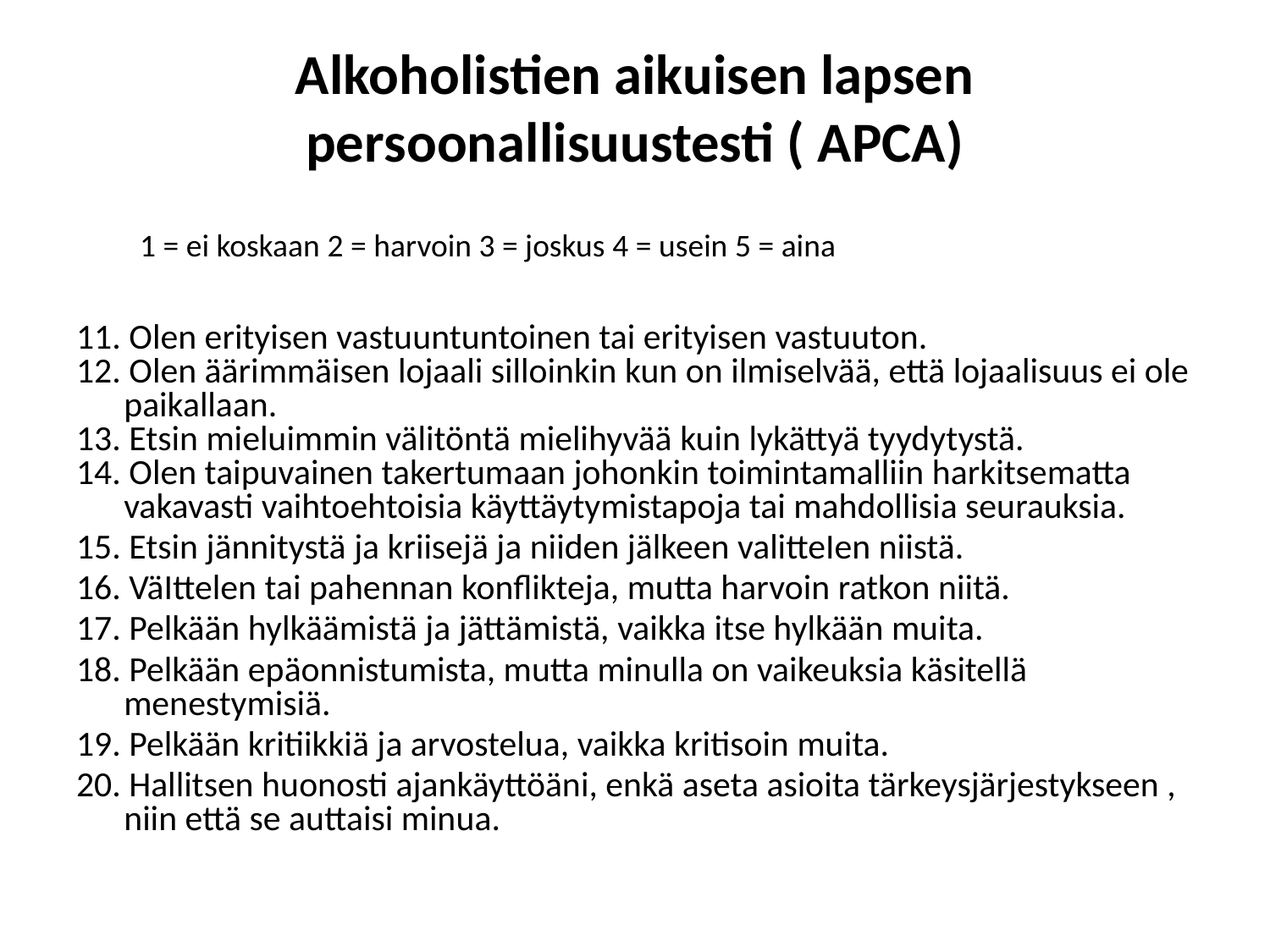

# Alkoholistien aikuisen lapsen persoonallisuustesti ( APCA)
1 = ei koskaan 2 = harvoin 3 = joskus 4 = usein 5 = aina

11. Olen erityisen vastuuntuntoinen tai erityisen vastuuton.
12. Olen äärimmäisen lojaali silloinkin kun on ilmiselvää, että lojaalisuus ei ole paikallaan.
13. Etsin mieluimmin välitöntä mielihyvää kuin lykättyä tyydytystä.
14. Olen taipuvainen takertumaan johonkin toimintamalliin harkitsematta vakavasti vaihtoehtoisia käyttäytymistapoja tai mahdollisia seurauksia.
15. Etsin jännitystä ja kriisejä ja niiden jälkeen valitteIen niistä.
16. VäIttelen tai pahennan konflikteja, mutta harvoin ratkon niitä.
17. Pelkään hylkäämistä ja jättämistä, vaikka itse hylkään muita.
18. Pelkään epäonnistumista, mutta minulla on vaikeuksia käsitellä menestymisiä.
19. Pelkään kritiikkiä ja arvostelua, vaikka kritisoin muita.
20. Hallitsen huonosti ajankäyttöäni, enkä aseta asioita tärkeysjärjestykseen , niin että se auttaisi minua.